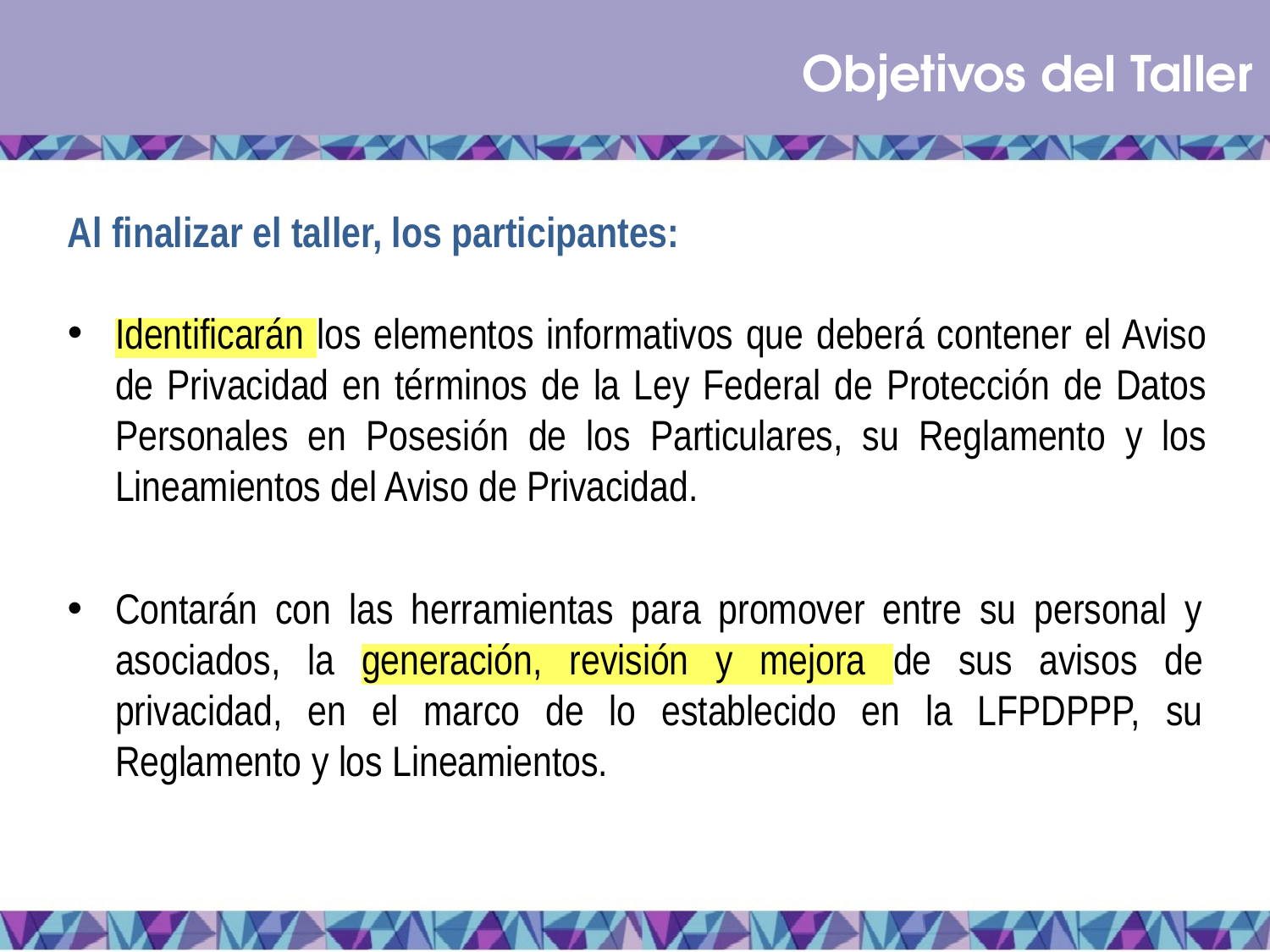

Objetivos del Taller
Al finalizar el taller, los participantes:

Identificarán los elementos informativos que deberá contener el Aviso de Privacidad en términos de la Ley Federal de Protección de Datos Personales en Posesión de los Particulares, su Reglamento y los Lineamientos del Aviso de Privacidad.
Contarán con las herramientas para promover entre su personal y asociados, la generación, revisión y mejora de sus avisos de privacidad, en el marco de lo establecido en la LFPDPPP, su Reglamento y los Lineamientos.